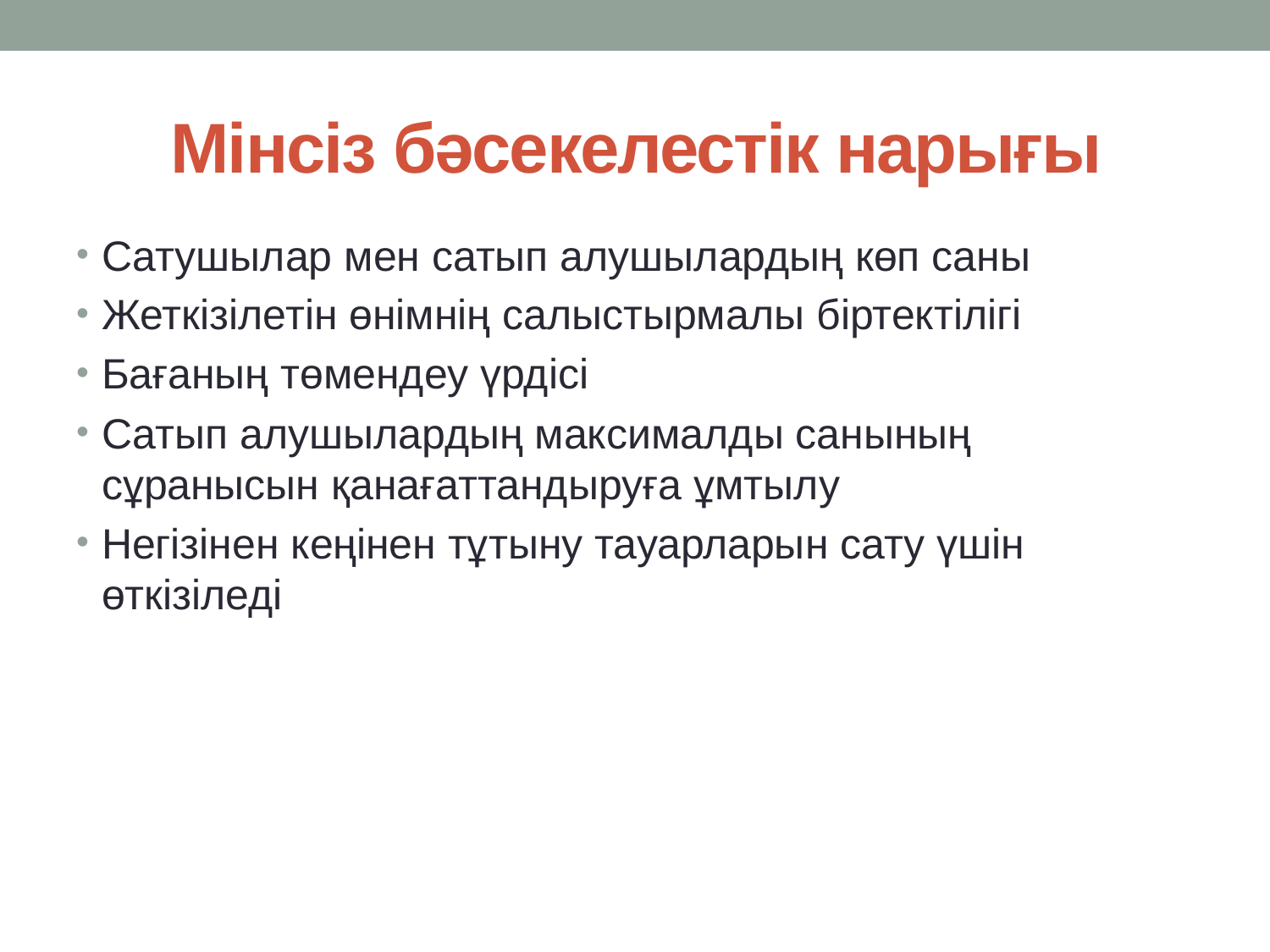

# Мінсіз бәсекелестік нарығы
Сатушылар мен сатып алушылардың көп саны
Жеткізілетін өнімнің салыстырмалы біртектілігі
Бағаның төмендеу үрдісі
Сатып алушылардың максималды санының сұранысын қанағаттандыруға ұмтылу
Негізінен кеңінен тұтыну тауарларын сату үшін өткізіледі